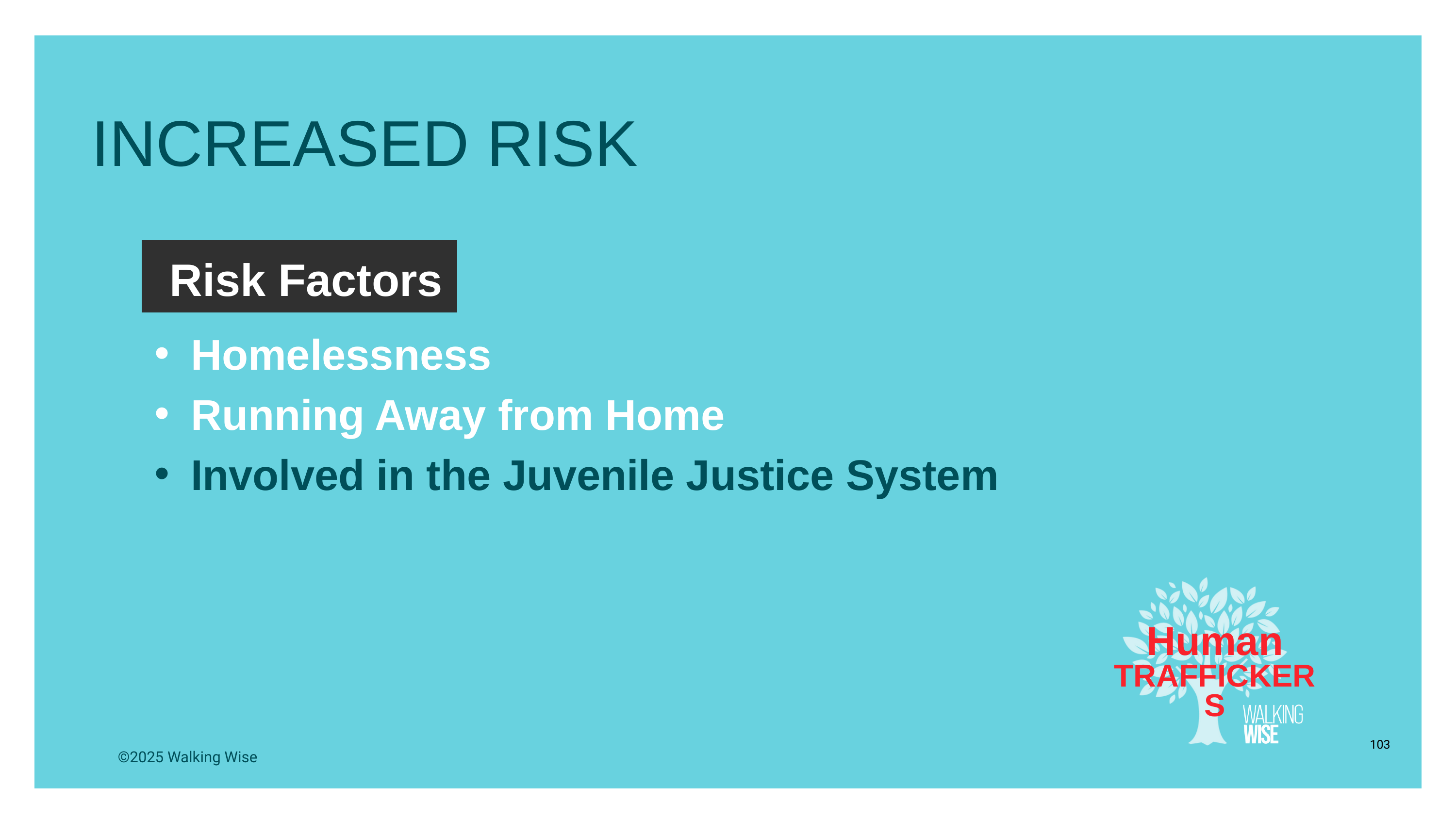

INCREASED RISK

Risk Factors
Homelessness
Running Away from Home
Involved in the Juvenile Justice System

Human
TRAFFICKERS

103
©2025 Walking Wise